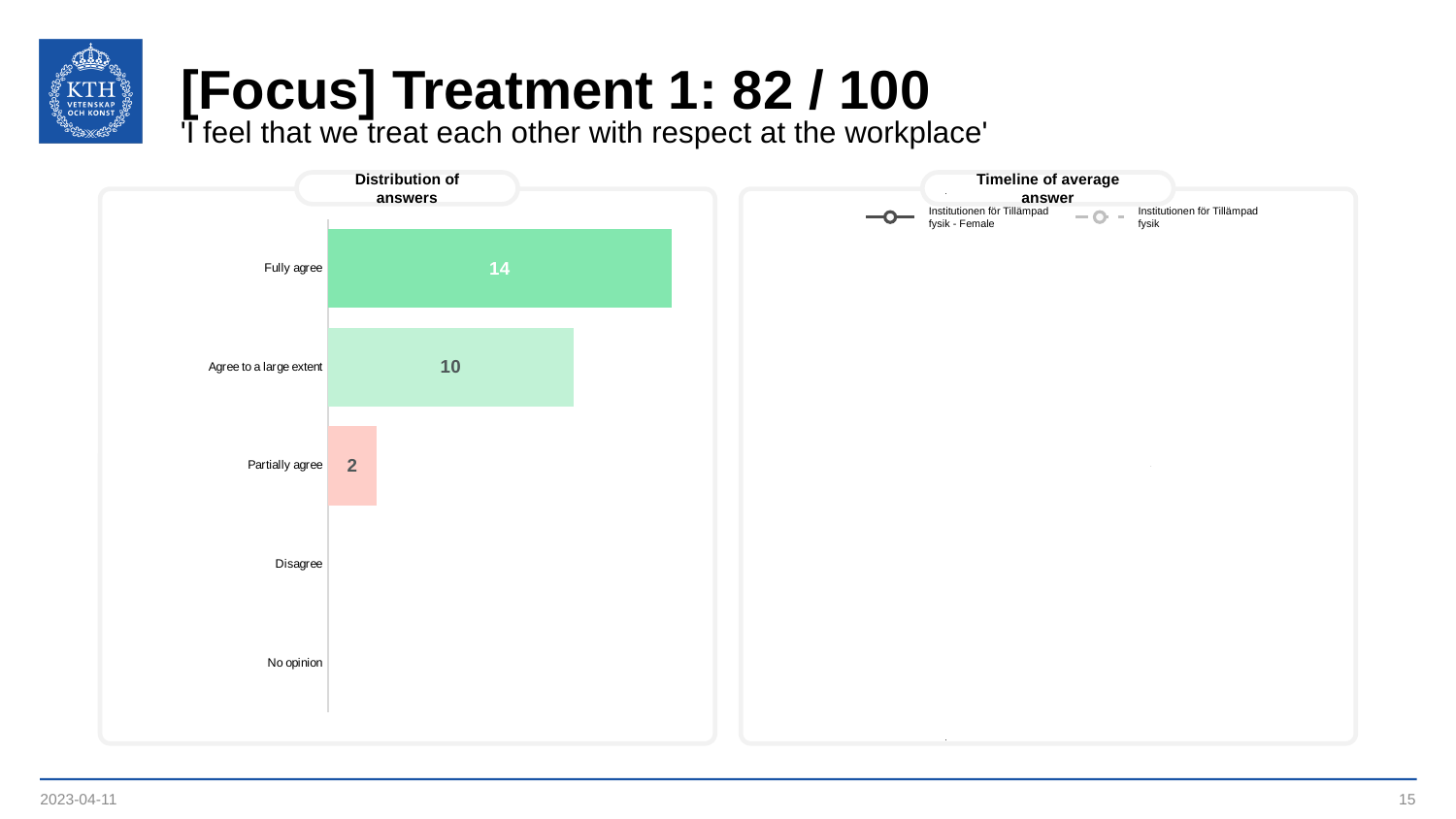

# [Focus] Treatment 1: 82 / 100
'I feel that we treat each other with respect at the workplace'
Distribution of answers
Timeline of average answer

### Chart

| Category |  |  |  |  |
|---|---|---|---|---|
| 44964.333333333336 | 82.0 | 85.0 | 82.0 | 82.0 |
Institutionen för Tillämpad fysik - Female
Institutionen för Tillämpad fysik

### Chart

| Category |  |
|---|---|
| Fully agree | 14.0 |
| Agree to a large extent | 10.0 |
| Partially agree | 2.0 |
| Disagree | None |
| No opinion | None |
2023-04-11
15